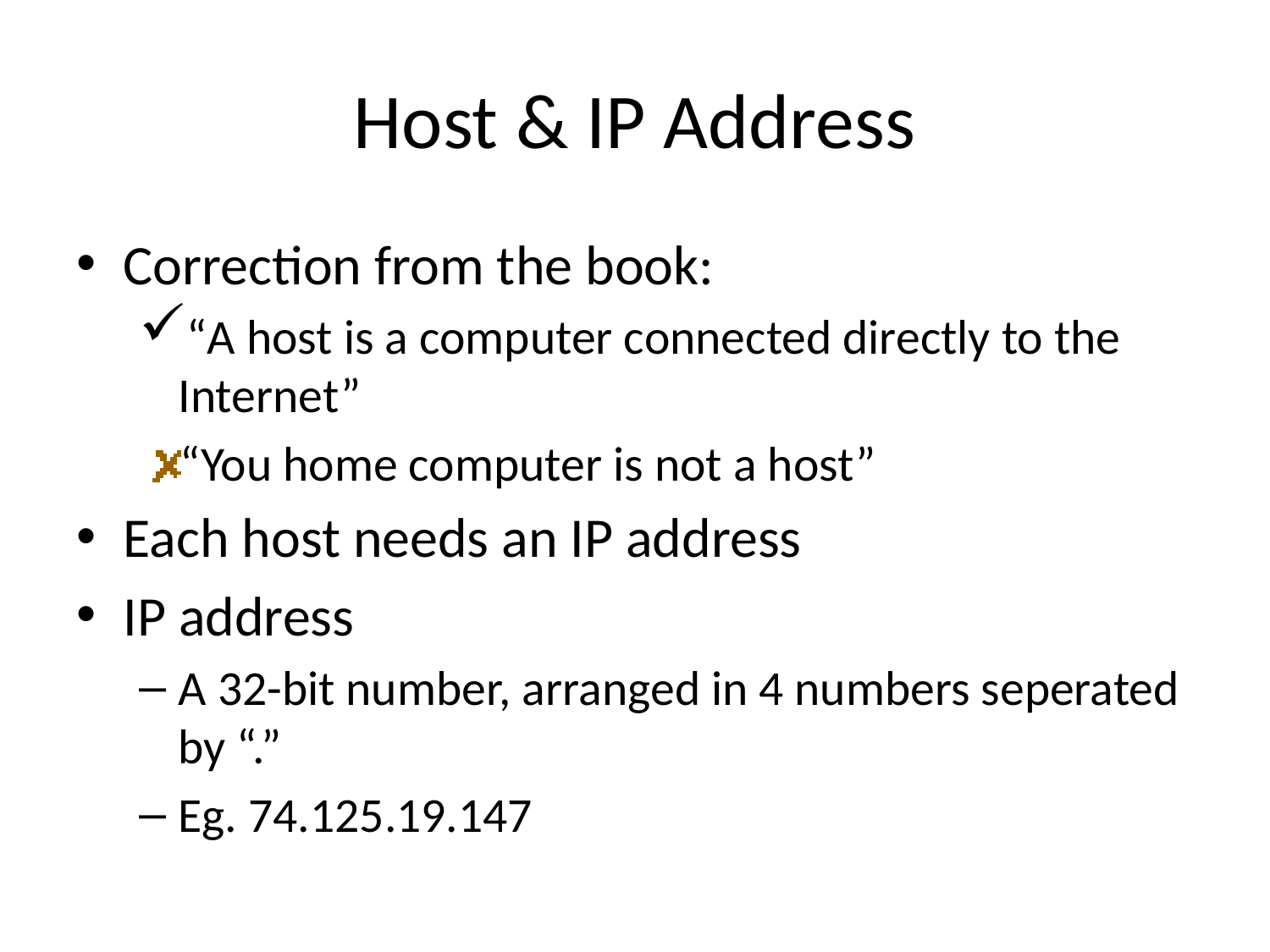

# Host & IP Address
Correction from the book:
“A host is a computer connected directly to the Internet”
“You home computer is not a host”
Each host needs an IP address
IP address
A 32-bit number, arranged in 4 numbers seperated by “.”
Eg. 74.125.19.147